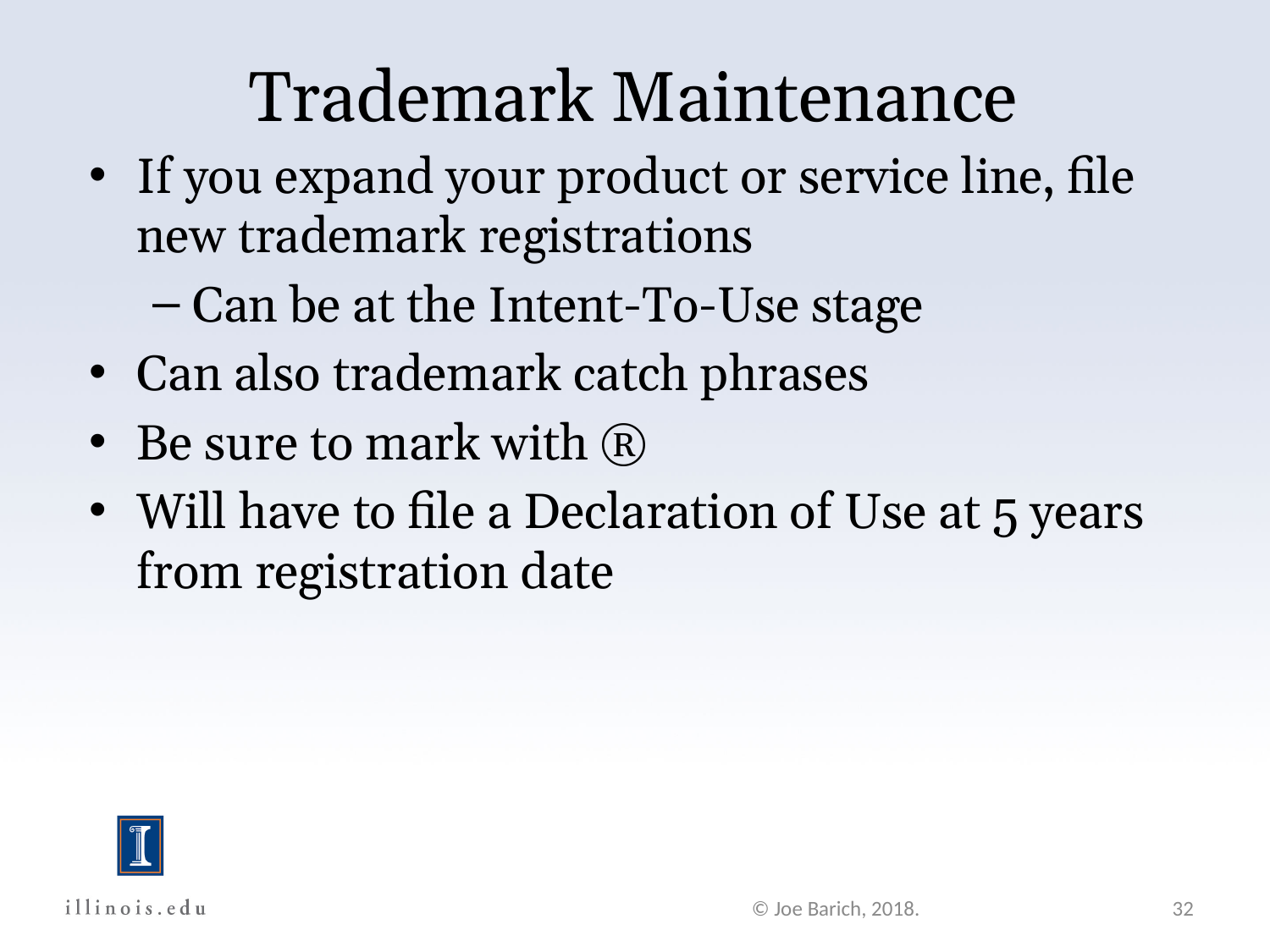

Trademark Maintenance
If you expand your product or service line, file new trademark registrations
Can be at the Intent-To-Use stage
Can also trademark catch phrases
Be sure to mark with ®
Will have to file a Declaration of Use at 5 years from registration date
© Joe Barich, 2018.
32